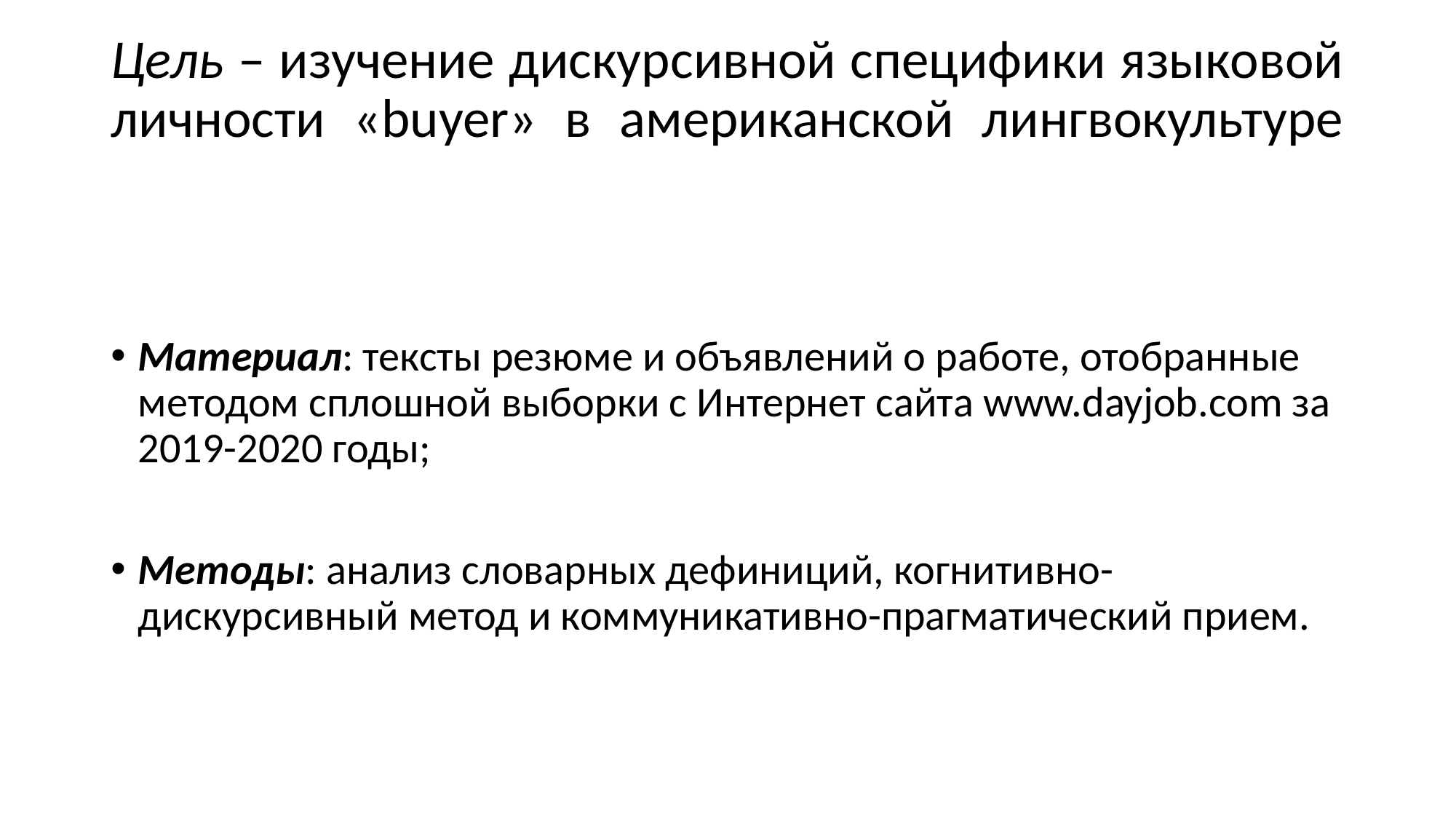

# Цель – изучение дискурсивной специфики языковой личности «buyer» в американской лингвокультуре

Материал: тексты резюме и объявлений о работе, отобранные методом сплошной выборки с Интернет сайта www.dayjob.com за 2019-2020 годы;

Методы: анализ словарных дефиниций, когнитивно-дискурсивный метод и коммуникативно-прагматический прием.